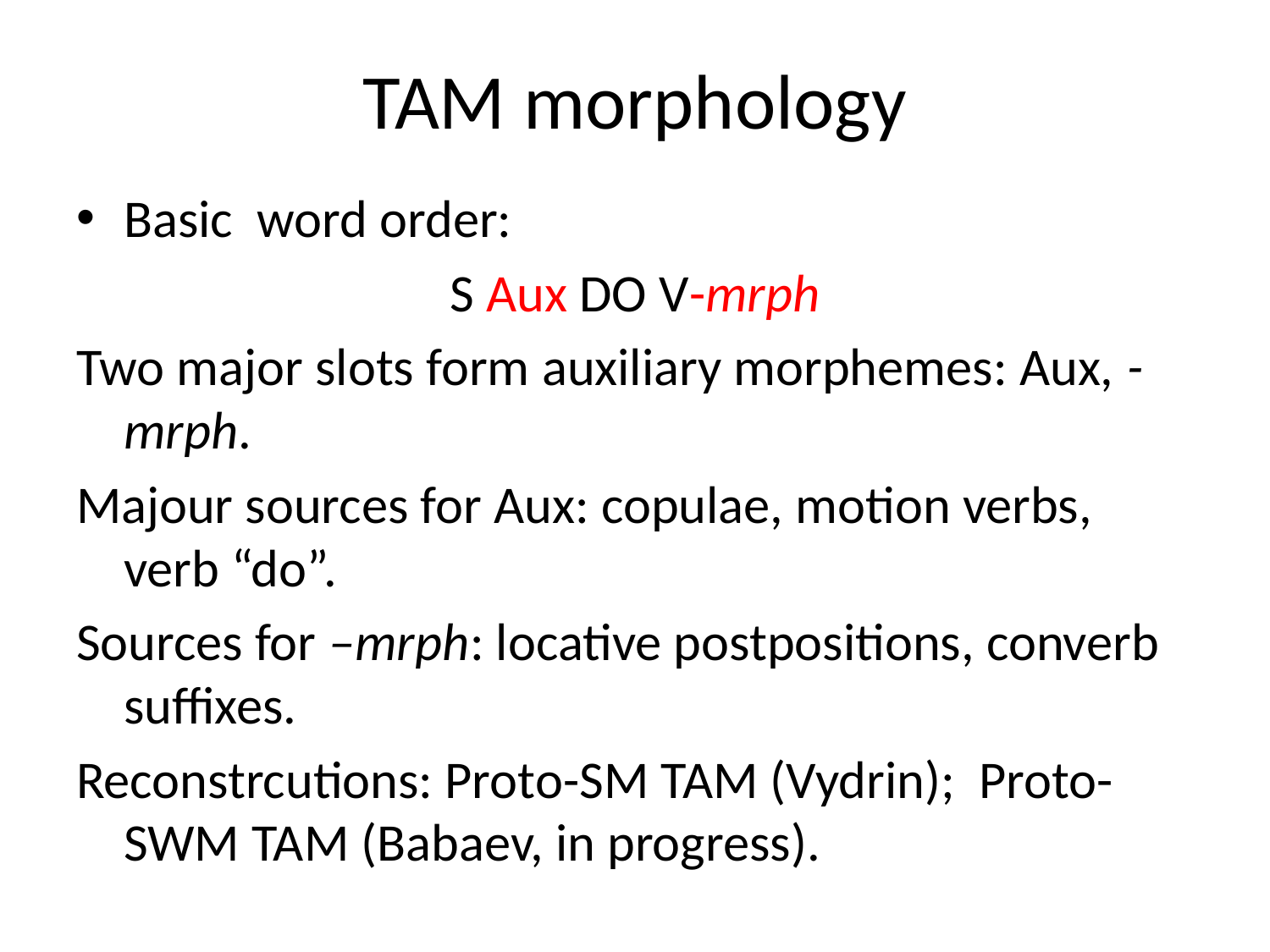

# TAM morphology
Basic  word order:
S Aux DO V-mrph
Two major slots form auxiliary morphemes: Aux, -mrph.
Majour sources for Aux: copulae, motion verbs, verb “do”.
Sources for –mrph: locative postpositions, converb suffixes.
Reconstrcutions: Proto-SM TAM (Vydrin);  Proto-SWM TAM (Babaev, in progress).